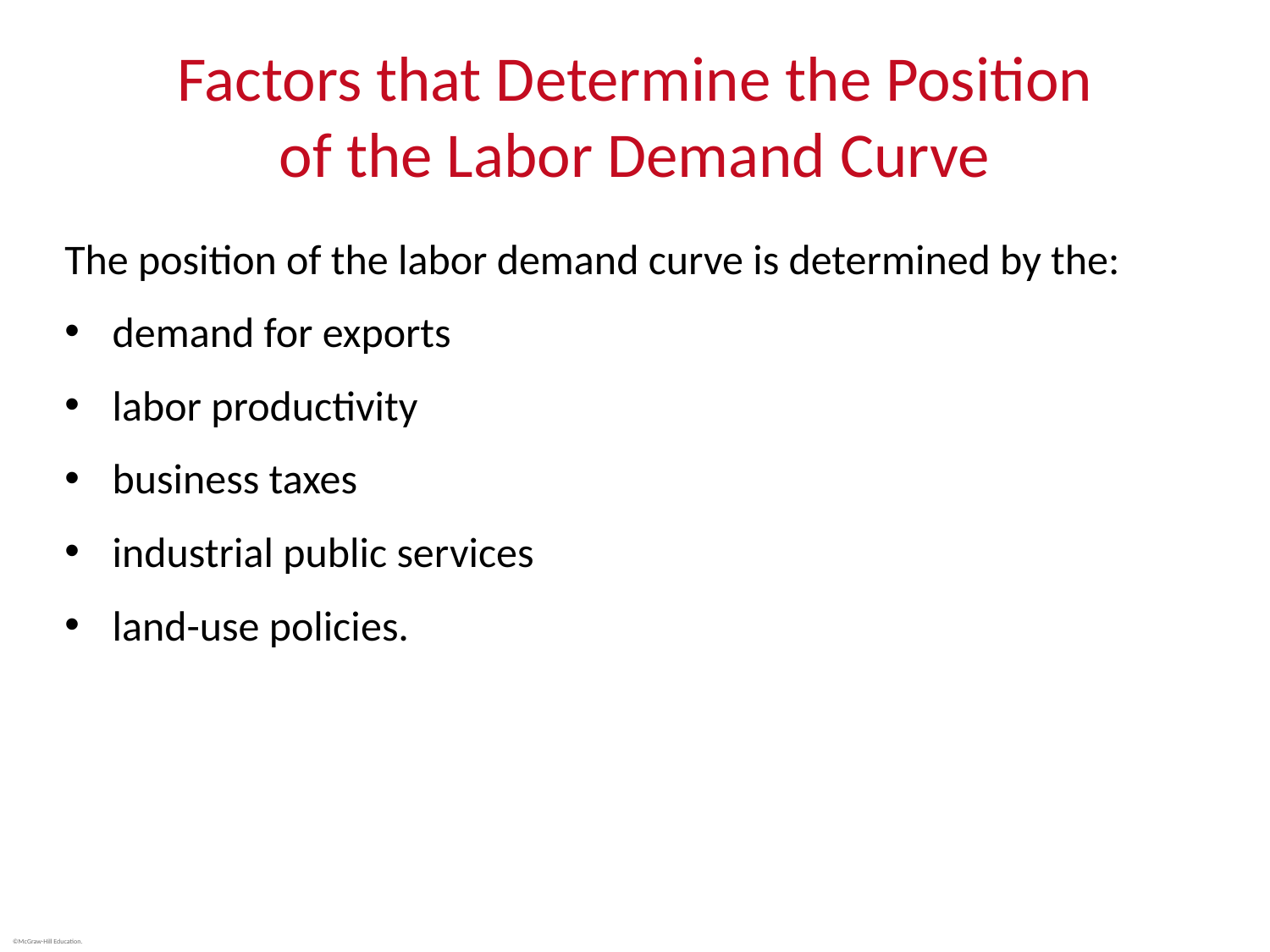

# Factors that Determine the Position of the Labor Demand Curve
The position of the labor demand curve is determined by the:
demand for exports
labor productivity
business taxes
industrial public services
land-use policies.